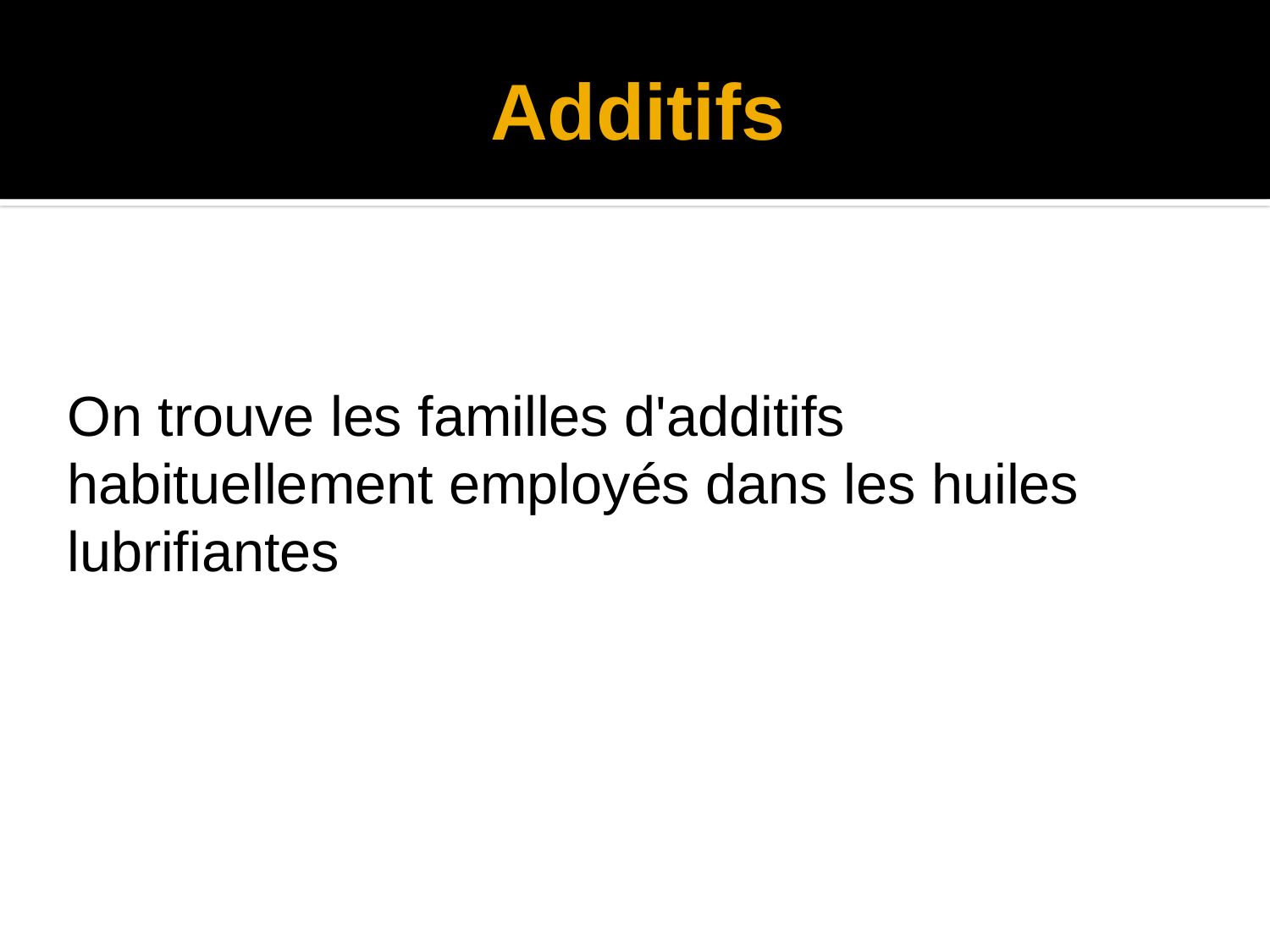

# Additifs
On trouve les familles d'additifs habituellement employés dans les huiles lubrifiantes